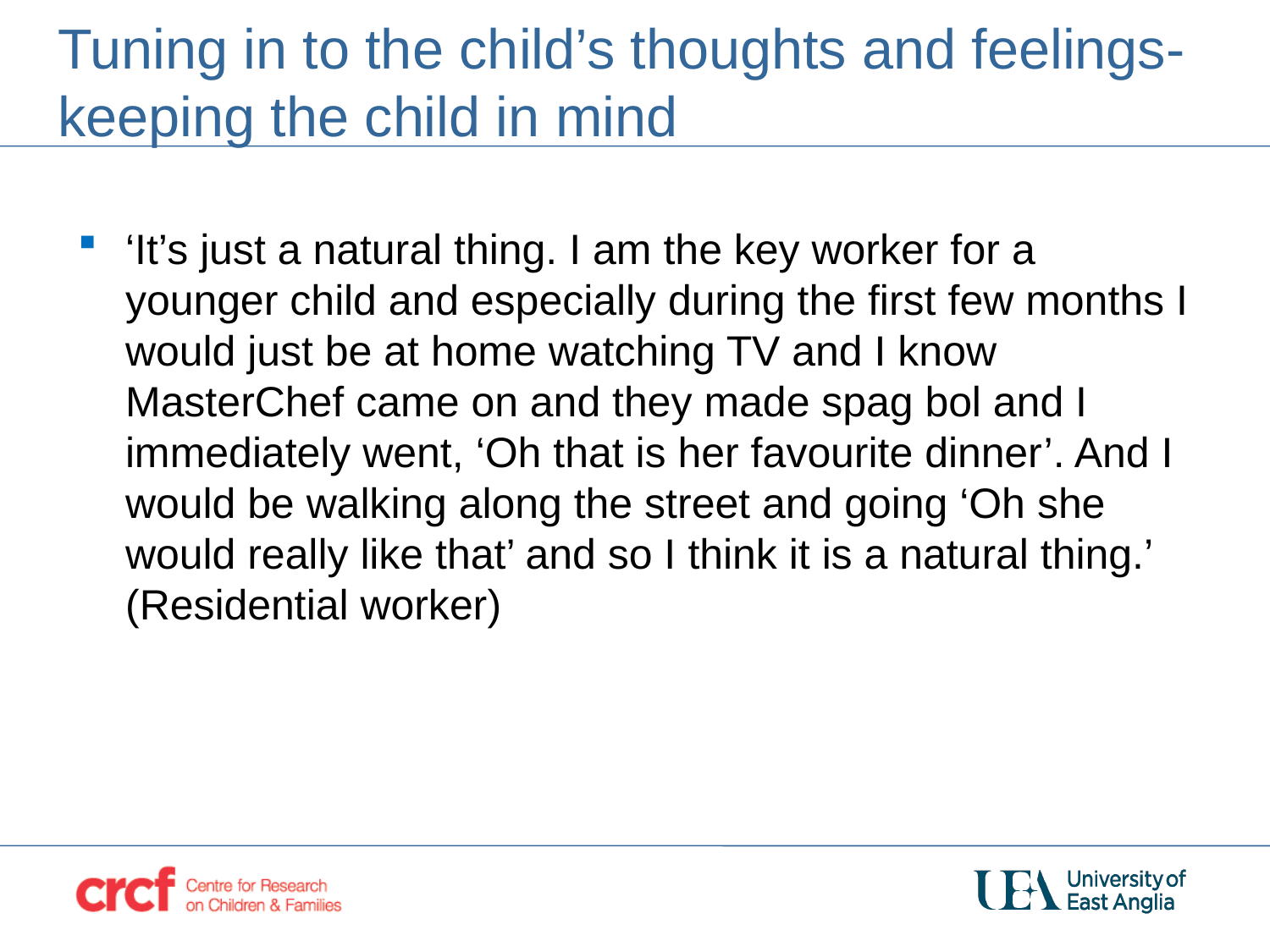

# Tuning in to the child’s thoughts and feelings- keeping the child in mind

‘It’s just a natural thing. I am the key worker for a younger child and especially during the first few months I would just be at home watching TV and I know MasterChef came on and they made spag bol and I immediately went, ‘Oh that is her favourite dinner’. And I would be walking along the street and going ‘Oh she would really like that’ and so I think it is a natural thing.’ (Residential worker)